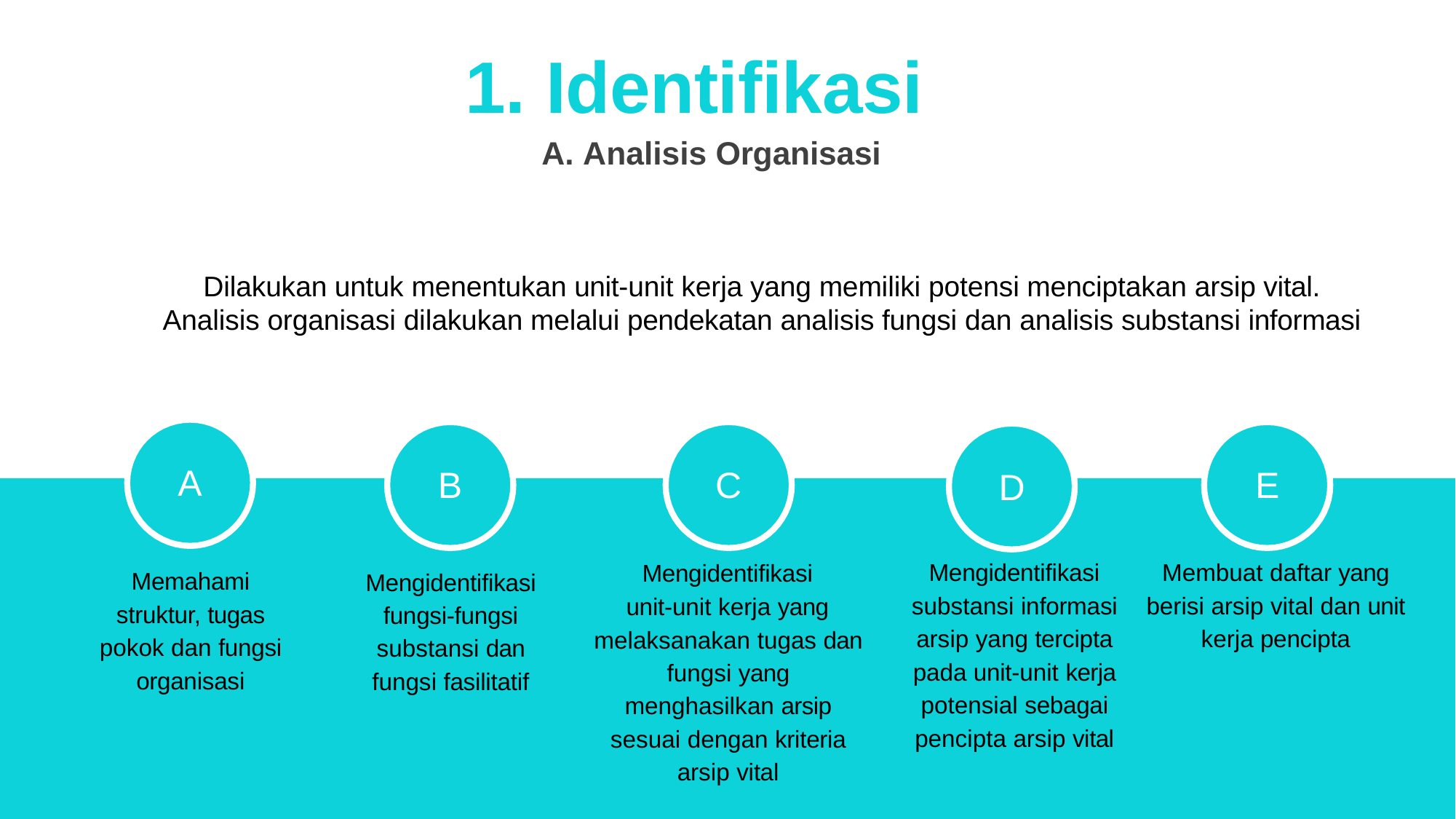

# 1. Identifikasi
A. Analisis Organisasi
Dilakukan untuk menentukan unit-unit kerja yang memiliki potensi menciptakan arsip vital.
Analisis organisasi dilakukan melalui pendekatan analisis fungsi dan analisis substansi informasi

A
B
C
E
D
Mengidentifikasi substansi informasi arsip yang tercipta pada unit-unit kerja potensial sebagai pencipta arsip vital
Membuat daftar yang berisi arsip vital dan unit kerja pencipta
Mengidentifikasi
unit-unit kerja yang
melaksanakan tugas dan fungsi yang menghasilkan arsip sesuai dengan kriteria arsip vital
Memahami struktur, tugas pokok dan fungsi organisasi
Mengidentifikasi fungsi-fungsi substansi dan fungsi fasilitatif